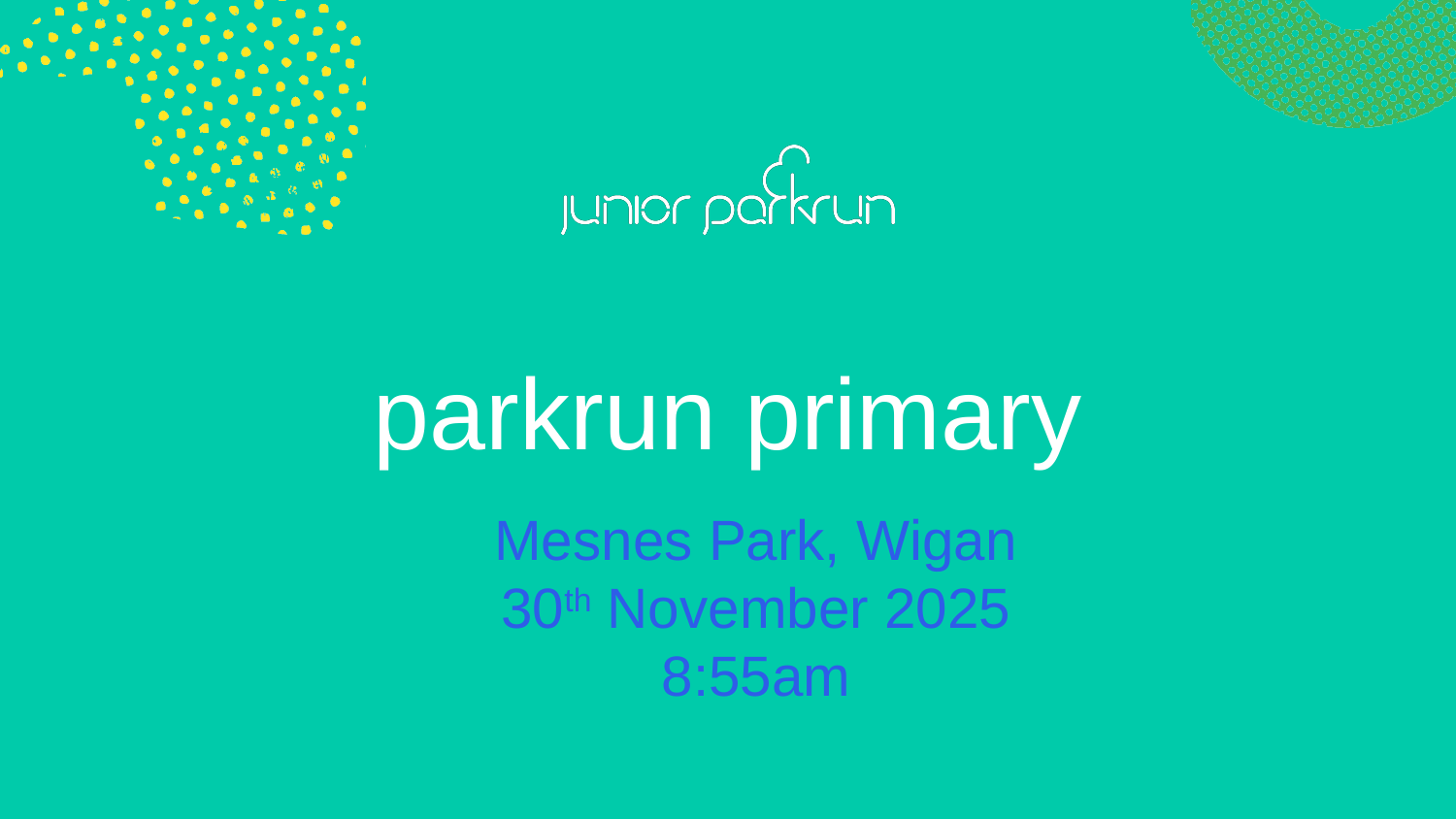

parkrun primary
Mesnes Park, Wigan
30th November 2025
8:55am